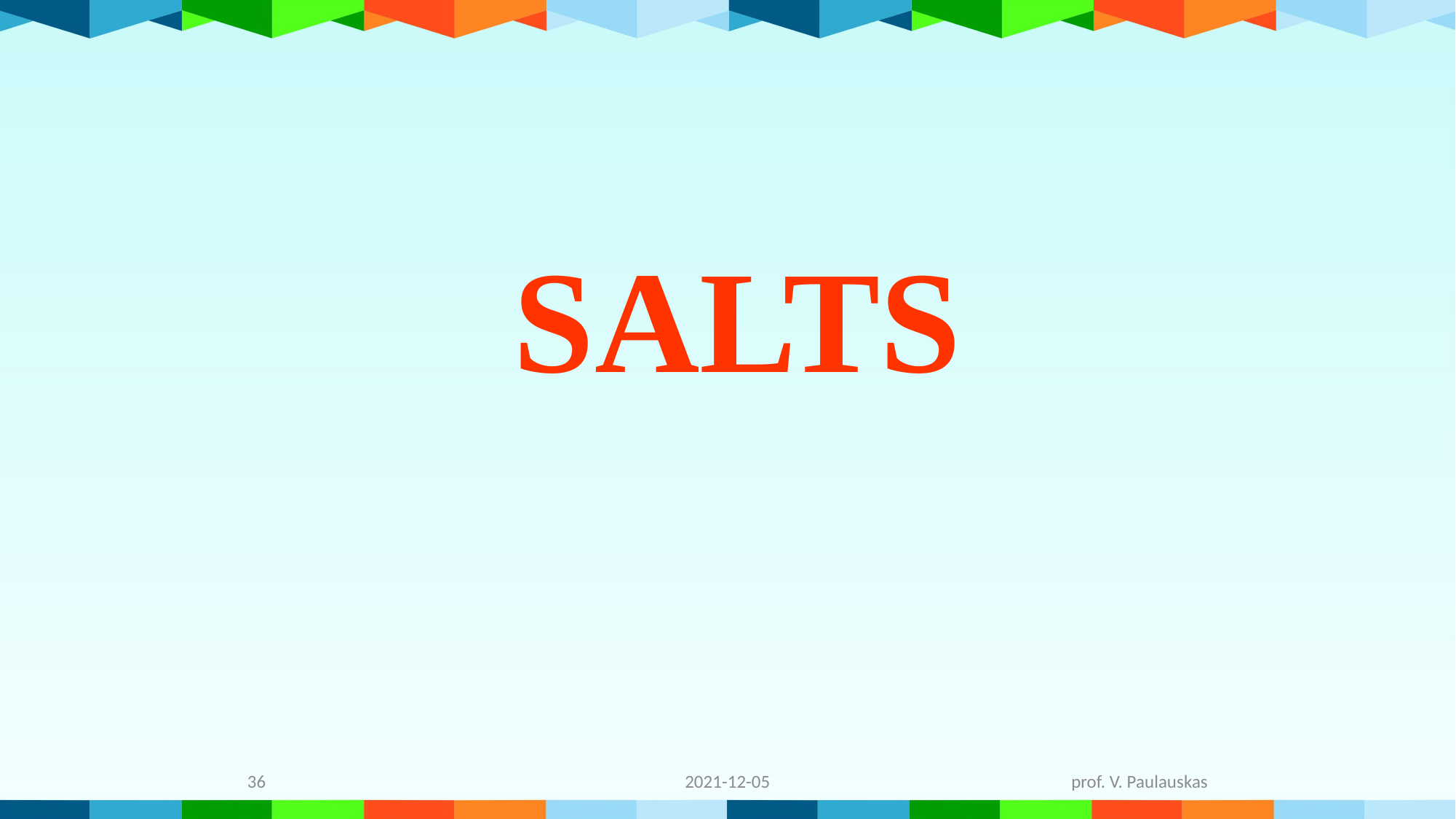

# SALTS
36
2021-12-05
prof. V. Paulauskas